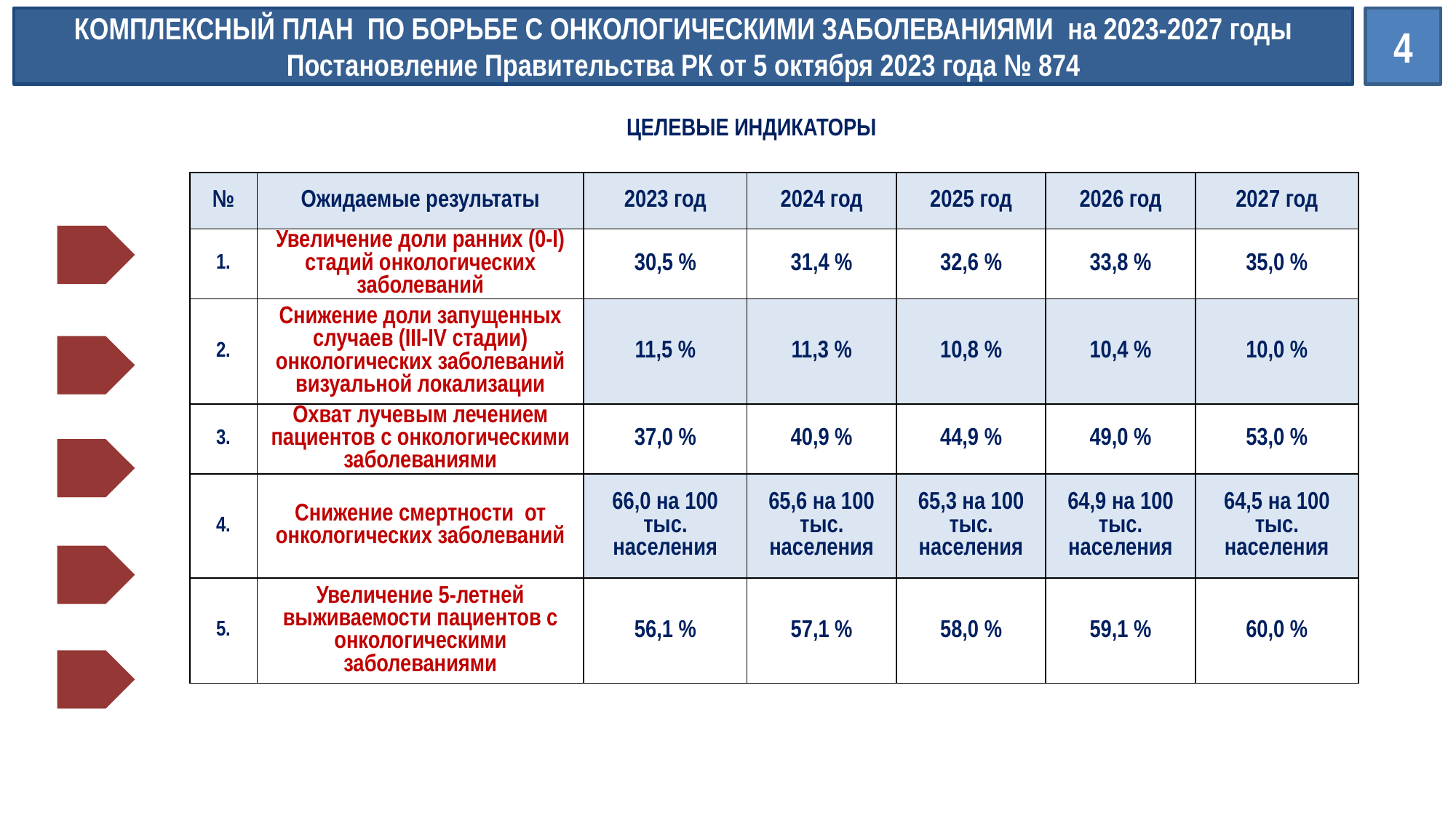

Комплексный план  по борьбе с онкологическими заболеваниями  на 2023-2027 годы
Постановление Правительства РК от 5 октября 2023 года № 874
4
ЦЕЛЕВЫЕ ИНДИКАТОРЫ
| № | Ожидаемые результаты | 2023 год | 2024 год | 2025 год | 2026 год | 2027 год |
| --- | --- | --- | --- | --- | --- | --- |
| 1. | Увеличение доли ранних (0-I) стадий онкологических заболеваний | 30,5 % | 31,4 % | 32,6 % | 33,8 % | 35,0 % |
| 2. | Снижение доли запущенных случаев (III-IV стадии) онкологических заболеваний визуальной локализации | 11,5 % | 11,3 % | 10,8 % | 10,4 % | 10,0 % |
| 3. | Охват лучевым лечением пациентов с онкологическими заболеваниями | 37,0 % | 40,9 % | 44,9 % | 49,0 % | 53,0 % |
| 4. | Снижение смертности от онкологических заболеваний | 66,0 на 100 тыс. населения | 65,6 на 100 тыс. населения | 65,3 на 100 тыс. населения | 64,9 на 100 тыс. населения | 64,5 на 100 тыс. населения |
| 5. | Увеличение 5-летней выживаемости пациентов с онкологическими заболеваниями | 56,1 % | 57,1 % | 58,0 % | 59,1 % | 60,0 % |